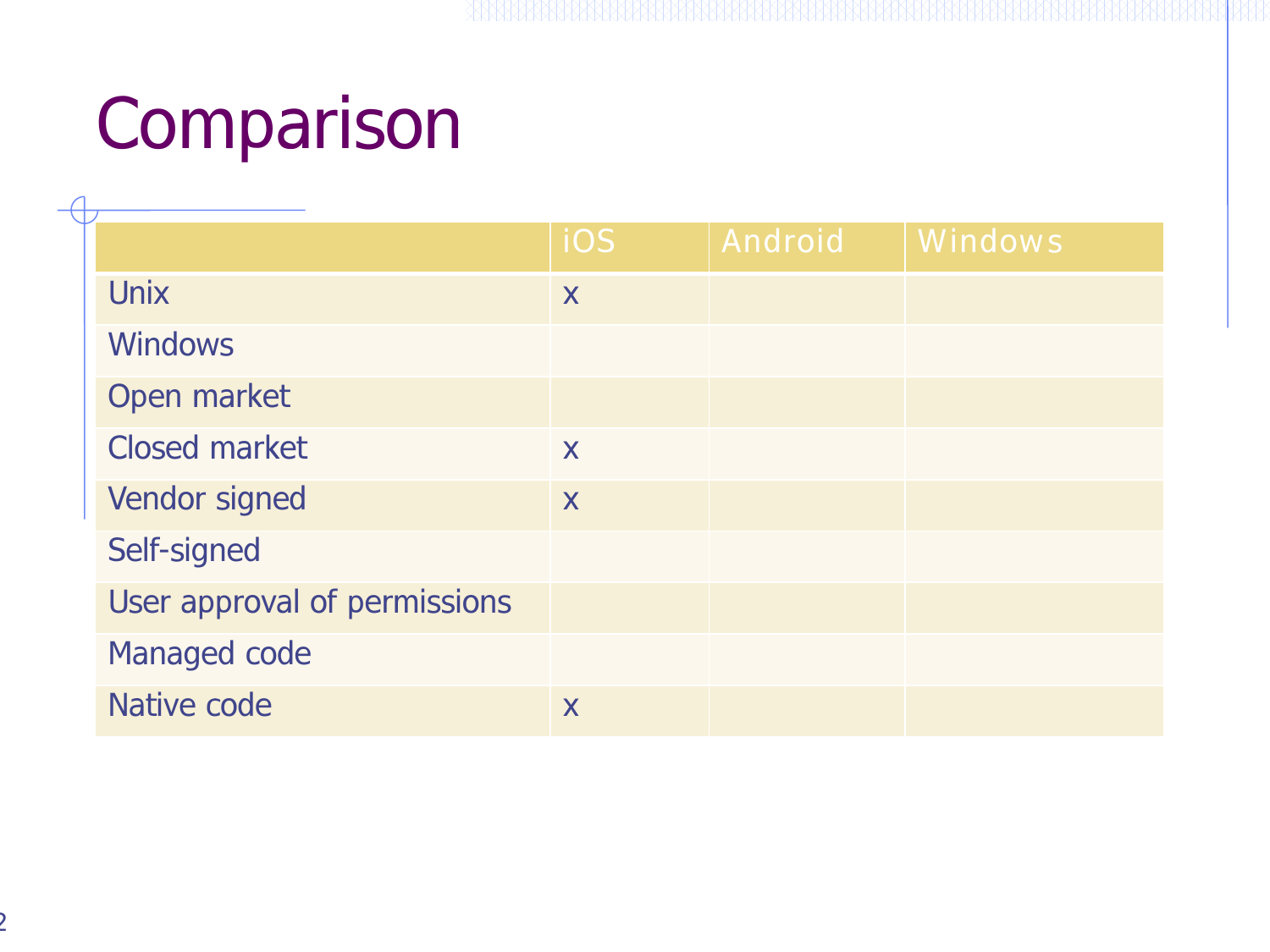

# Comparison
|  | iOS | Android | Windows |
| --- | --- | --- | --- |
| Unix | x |  |  |
| Windows |  |  |  |
| Open market |  |  |  |
| Closed market | x |  |  |
| Vendor signed | x |  |  |
| Self-signed |  |  |  |
| User approval of permissions |  |  |  |
| Managed code |  |  |  |
| Native code | x |  |  |